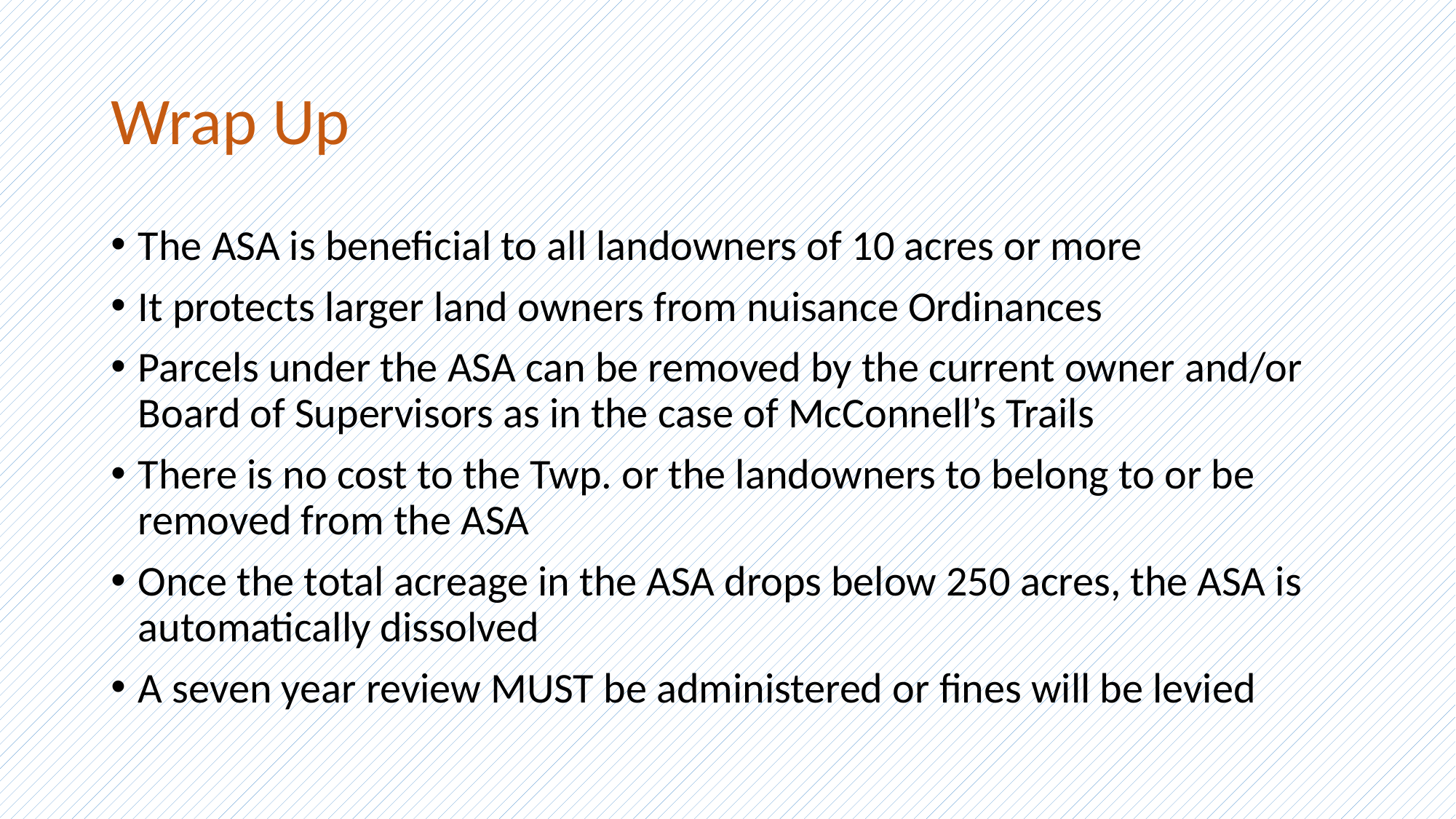

# Wrap Up
The ASA is beneficial to all landowners of 10 acres or more
It protects larger land owners from nuisance Ordinances
Parcels under the ASA can be removed by the current owner and/or Board of Supervisors as in the case of McConnell’s Trails
There is no cost to the Twp. or the landowners to belong to or be removed from the ASA
Once the total acreage in the ASA drops below 250 acres, the ASA is automatically dissolved
A seven year review MUST be administered or fines will be levied